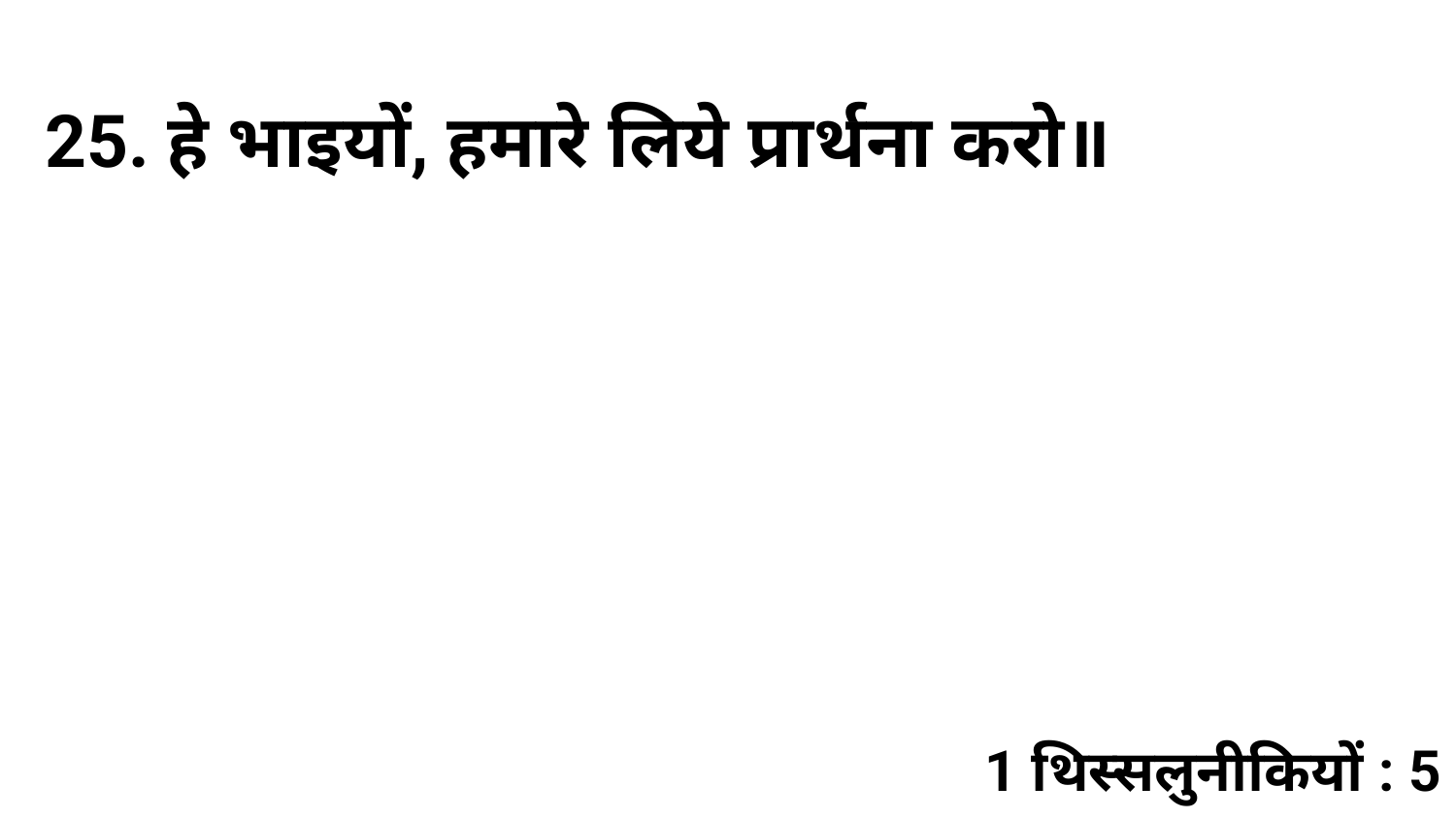

25. हे भाइयों, हमारे लिये प्रार्थना करो॥
1 थिस्सलुनीकियों : 5